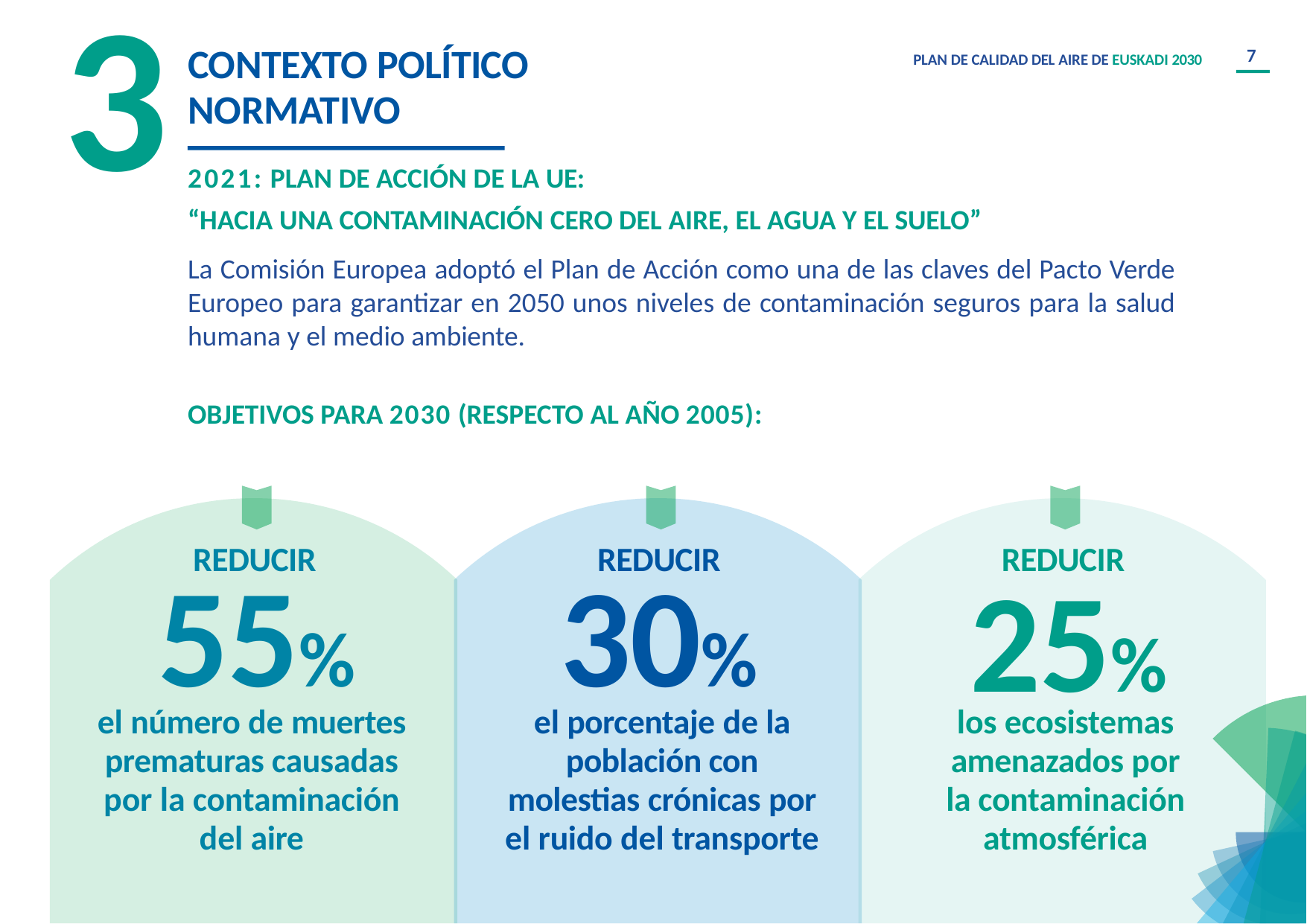

3
CONTEXTO POLÍTICO NORMATIVO
7
PLAN DE CALIDAD DEL AIRE DE EUSKADI 2030

2021: PLAN DE ACCIÓN DE LA UE:
“HACIA UNA CONTAMINACIÓN CERO DEL AIRE, EL AGUA Y EL SUELO”
La Comisión Europea adoptó el Plan de Acción como una de las claves del Pacto Verde Europeo para garantizar en 2050 unos niveles de contaminación seguros para la salud humana y el medio ambiente.
OBJETIVOS PARA 2030 (RESPECTO AL AÑO 2005):

REDUCIR
REDUCIR
REDUCIR
55%
30%
25%

el número de muertes prematuras causadas por la contaminación del aire
el porcentaje de la población con molestias crónicas por el ruido del transporte
los ecosistemas amenazados por la contaminación atmosférica